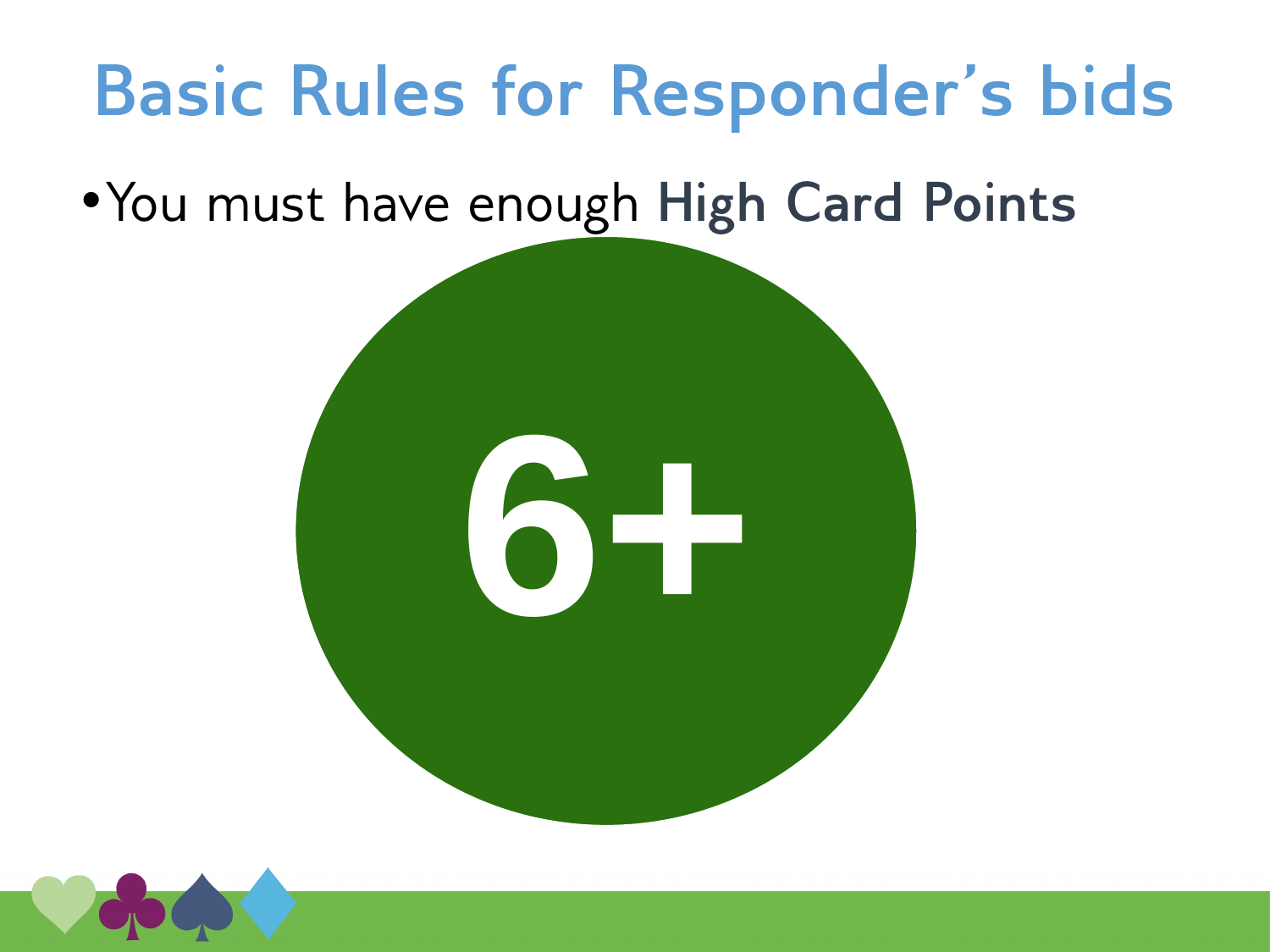

# Basic Rules for Responder’s bids
You must have enough High Card Points

6+